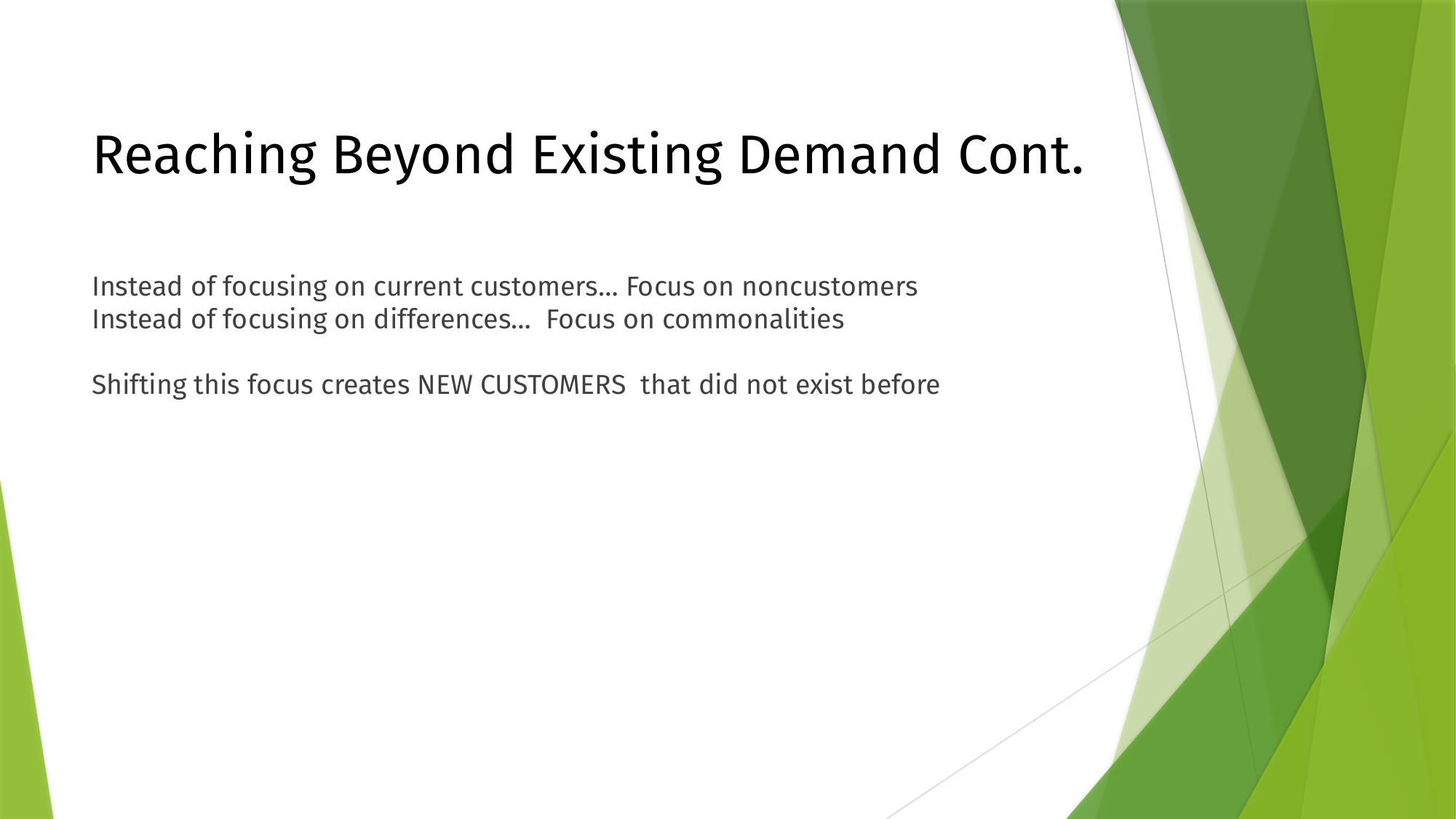

# Reaching Beyond Existing Demand Cont.
Instead of focusing on current customers… Focus on noncustomers
Instead of focusing on differences…  Focus on commonalities

Shifting this focus creates NEW CUSTOMERS  that did not exist before